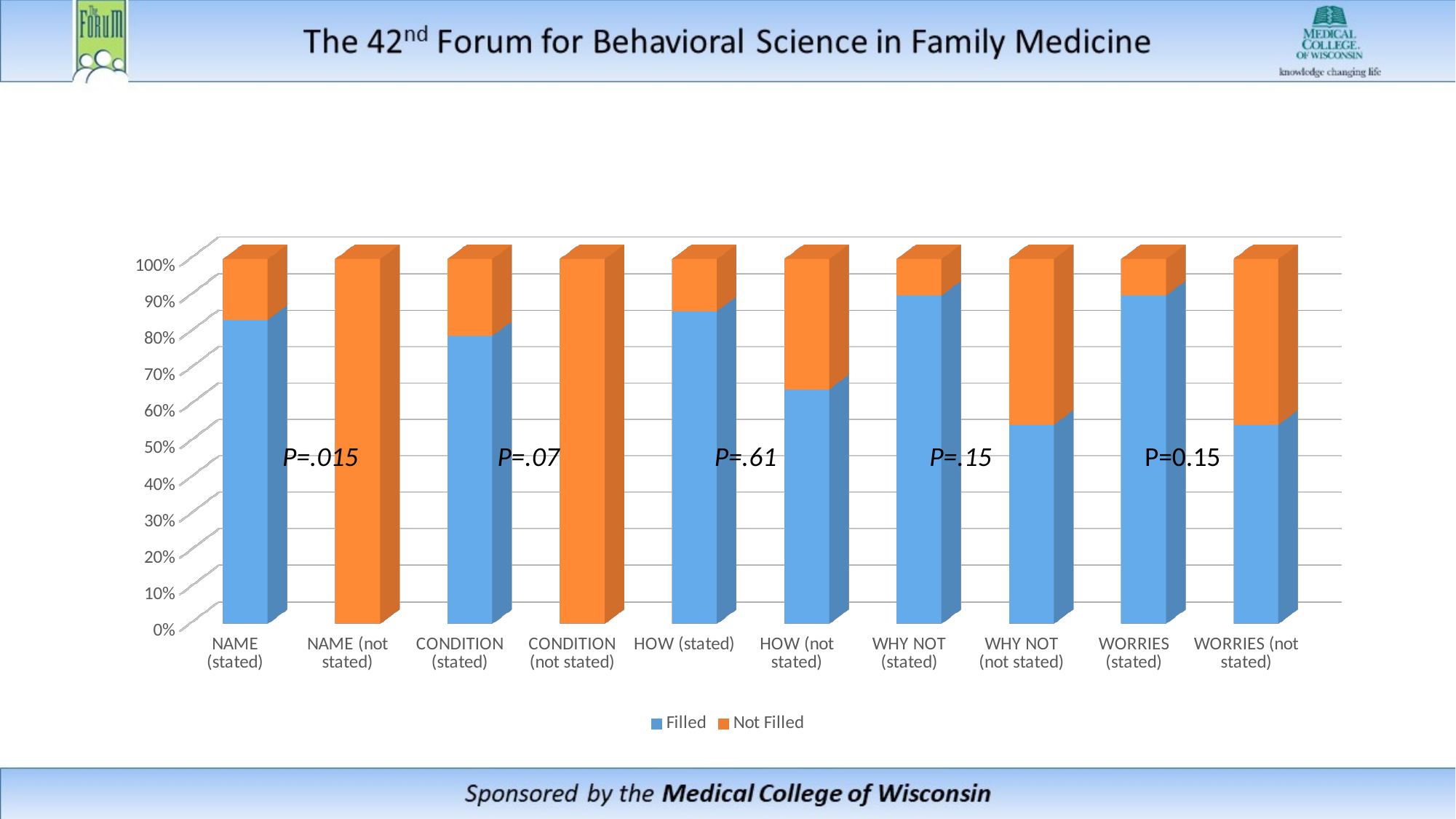

#

[unsupported chart]

P=.015
P=.07
P=.61
P=.15
P=0.15